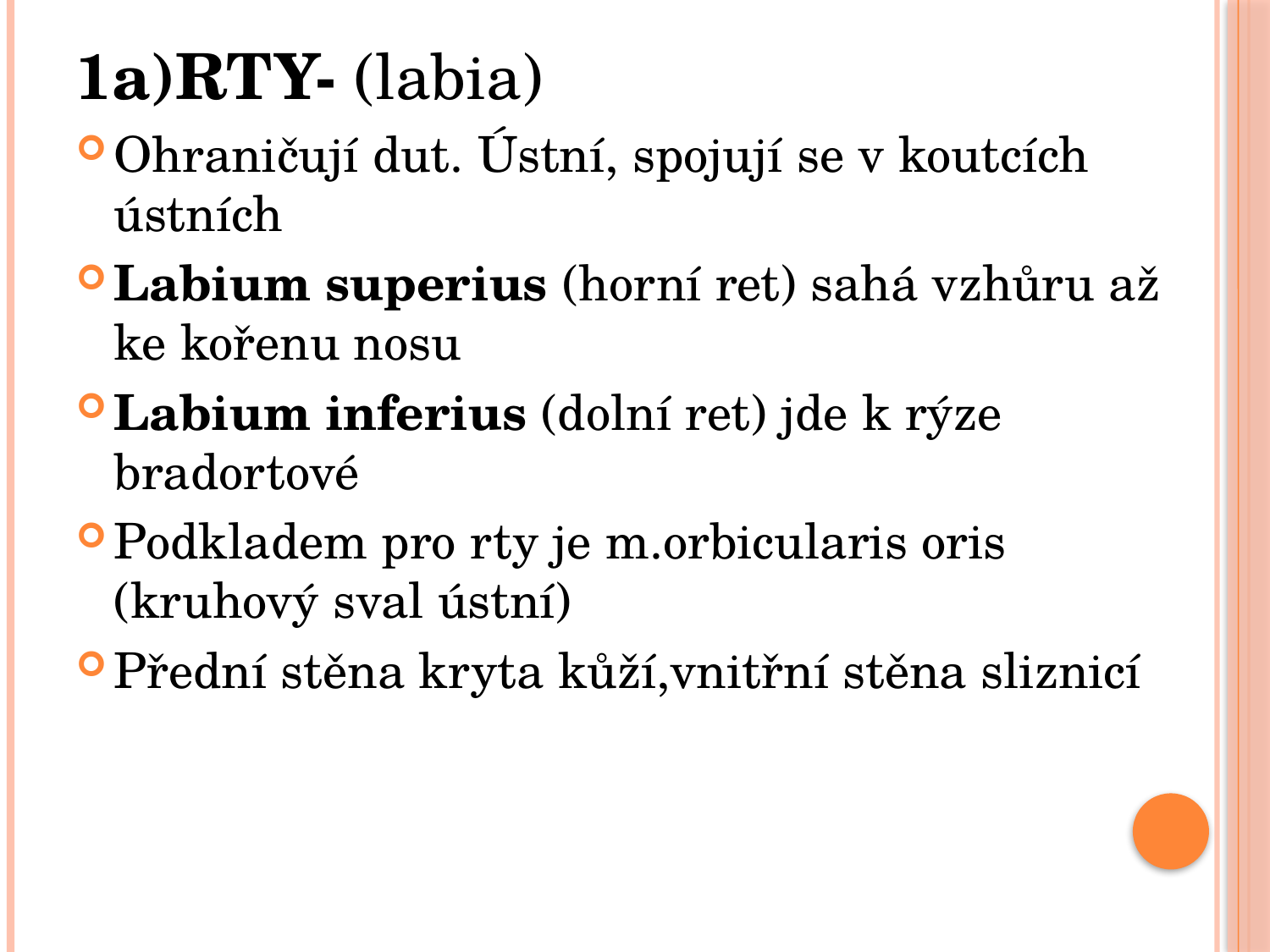

1a)RTY- (labia)
Ohraničují dut. Ústní, spojují se v koutcích ústních
Labium superius (horní ret) sahá vzhůru až ke kořenu nosu
Labium inferius (dolní ret) jde k rýze bradortové
Podkladem pro rty je m.orbicularis oris (kruhový sval ústní)
Přední stěna kryta kůží,vnitřní stěna sliznicí